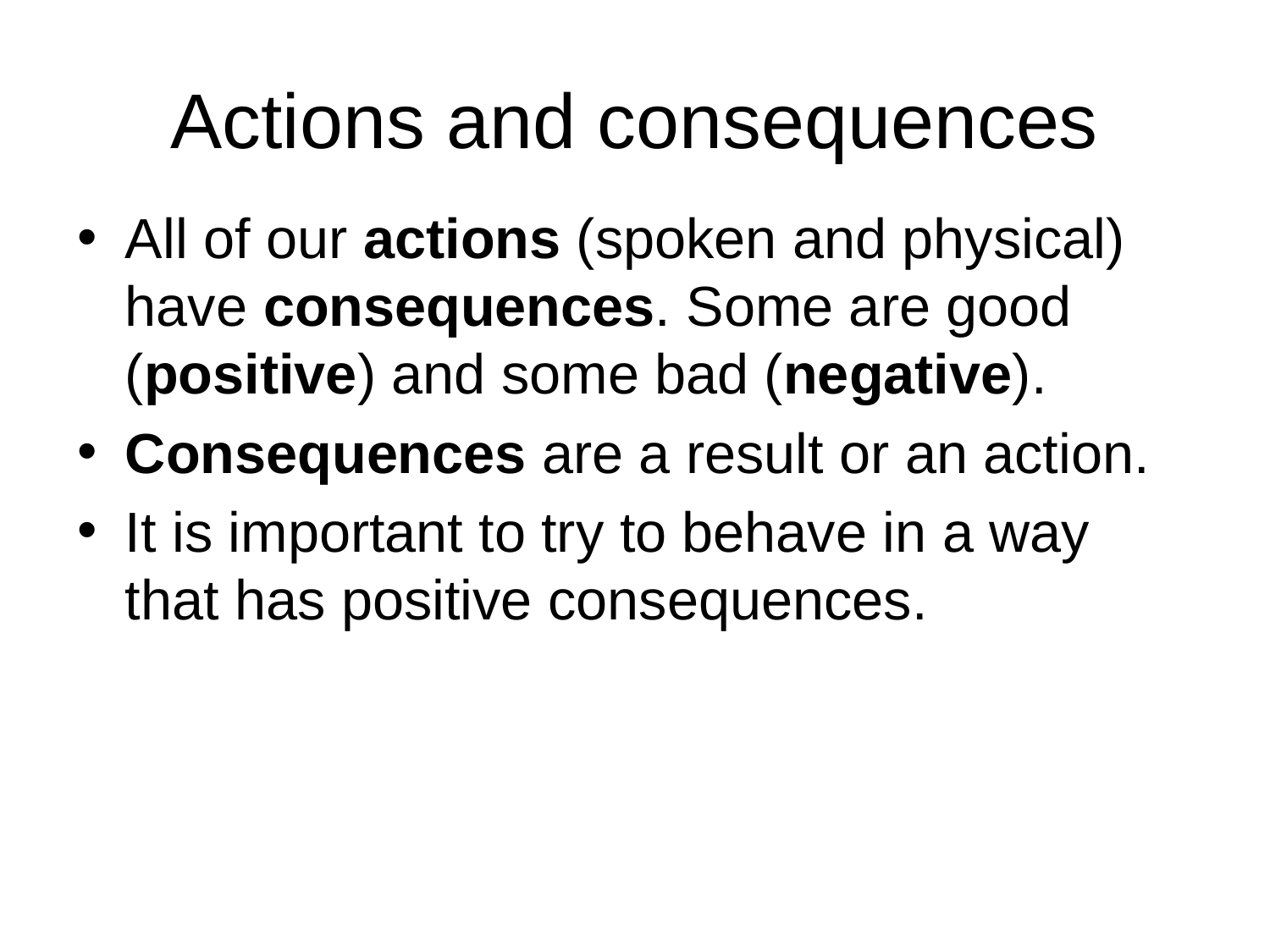

# Actions and consequences
All of our actions (spoken and physical) have consequences. Some are good (positive) and some bad (negative).
Consequences are a result or an action.
It is important to try to behave in a way that has positive consequences.